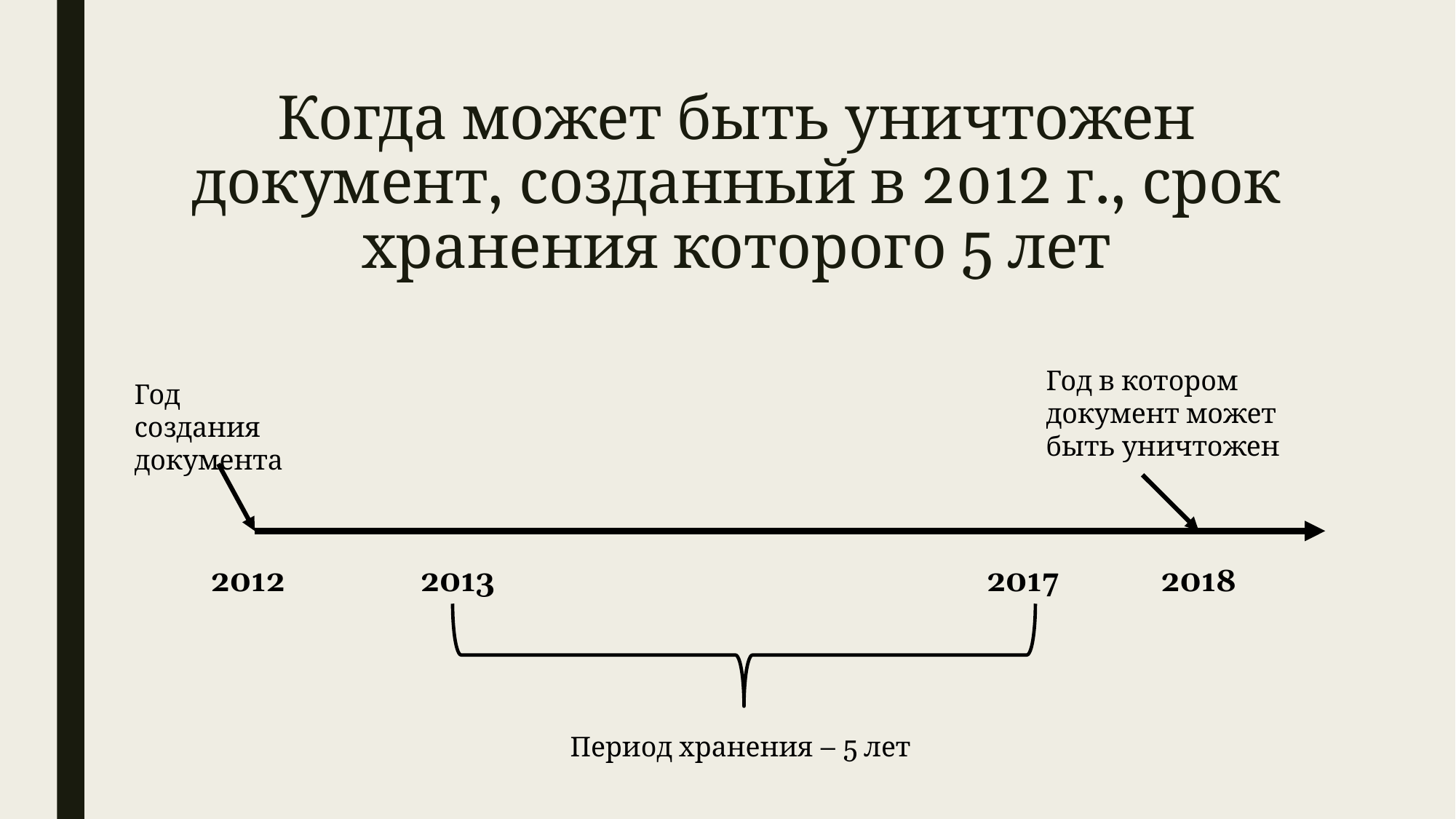

# Когда может быть уничтожен документ, созданный в 2012 г., срок хранения которого 5 лет
Год в котором документ может быть уничтожен

Год создания документа
2012
2013
2018
2017
Период хранения – 5 лет